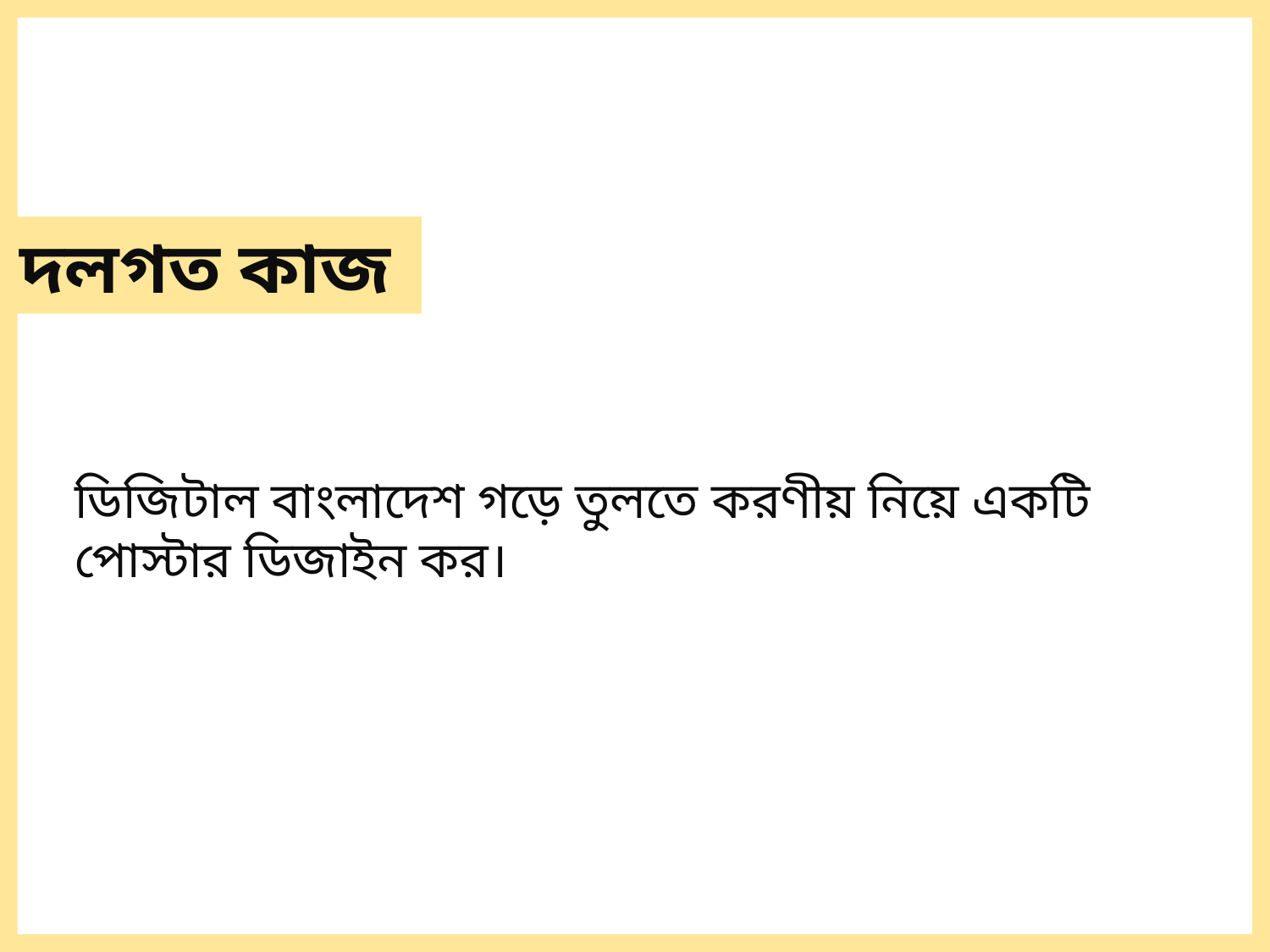

দলগত কাজ
ডিজিটাল বাংলাদেশ গড়ে তুলতে করণীয় নিয়ে একটি পোস্টার ডিজাইন কর।